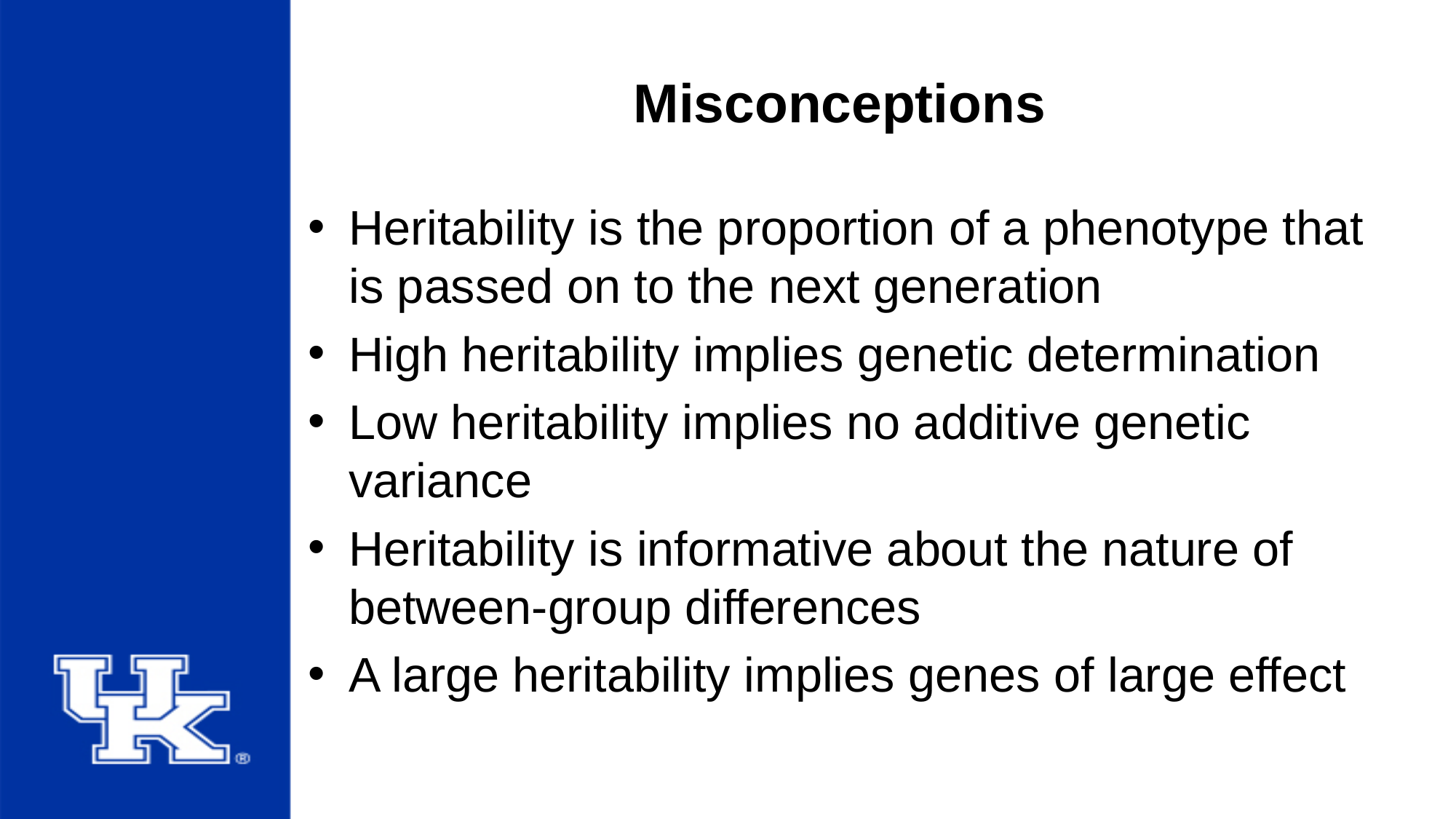

# Misconceptions
Heritability is the proportion of a phenotype that is passed on to the next generation
High heritability implies genetic determination
Low heritability implies no additive genetic variance
Heritability is informative about the nature of between-group differences
A large heritability implies genes of large effect